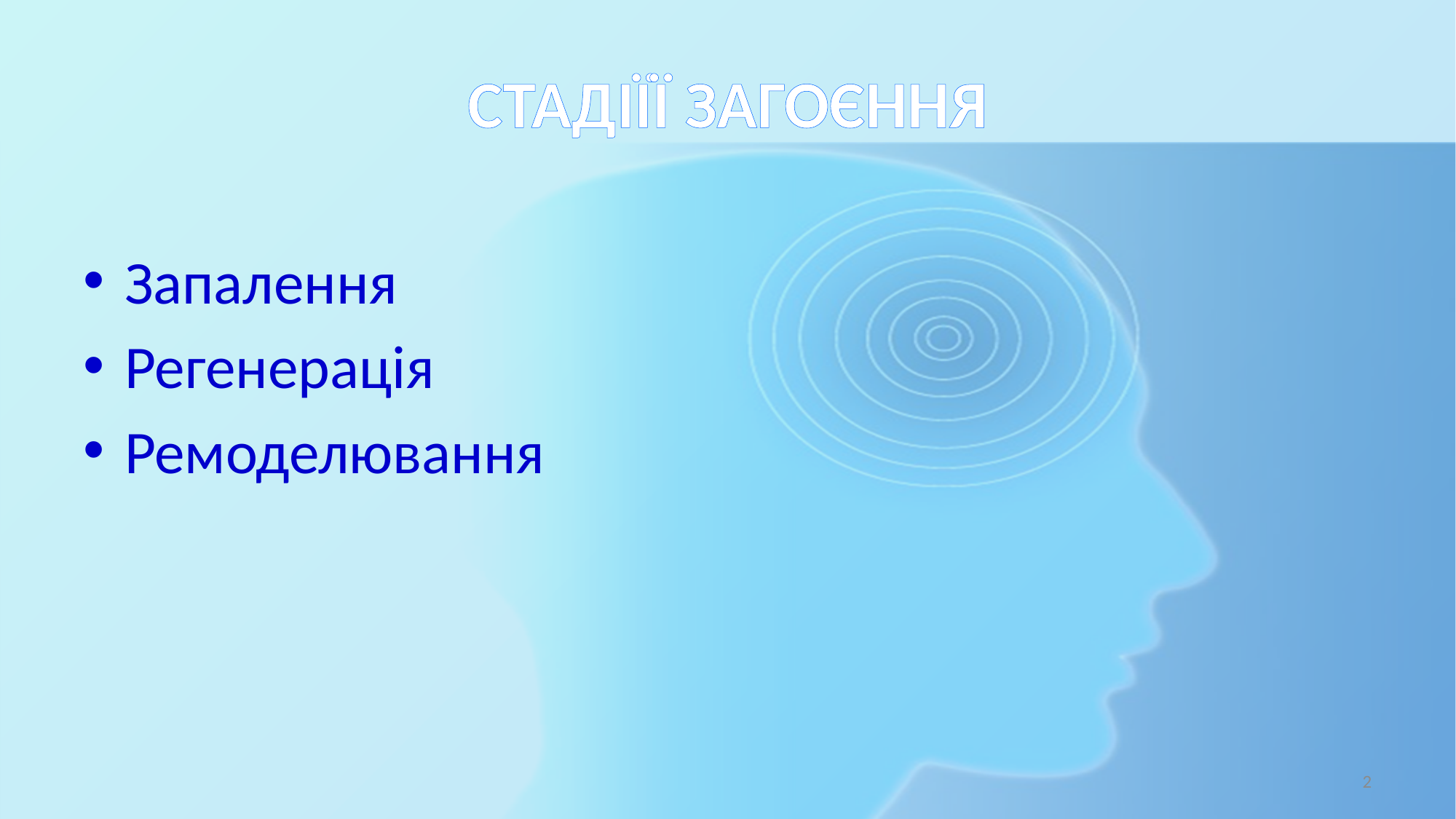

# СТАДІЇЇ ЗАГОЄННЯ
Запалення
Регенерація
Ремоделювання

2